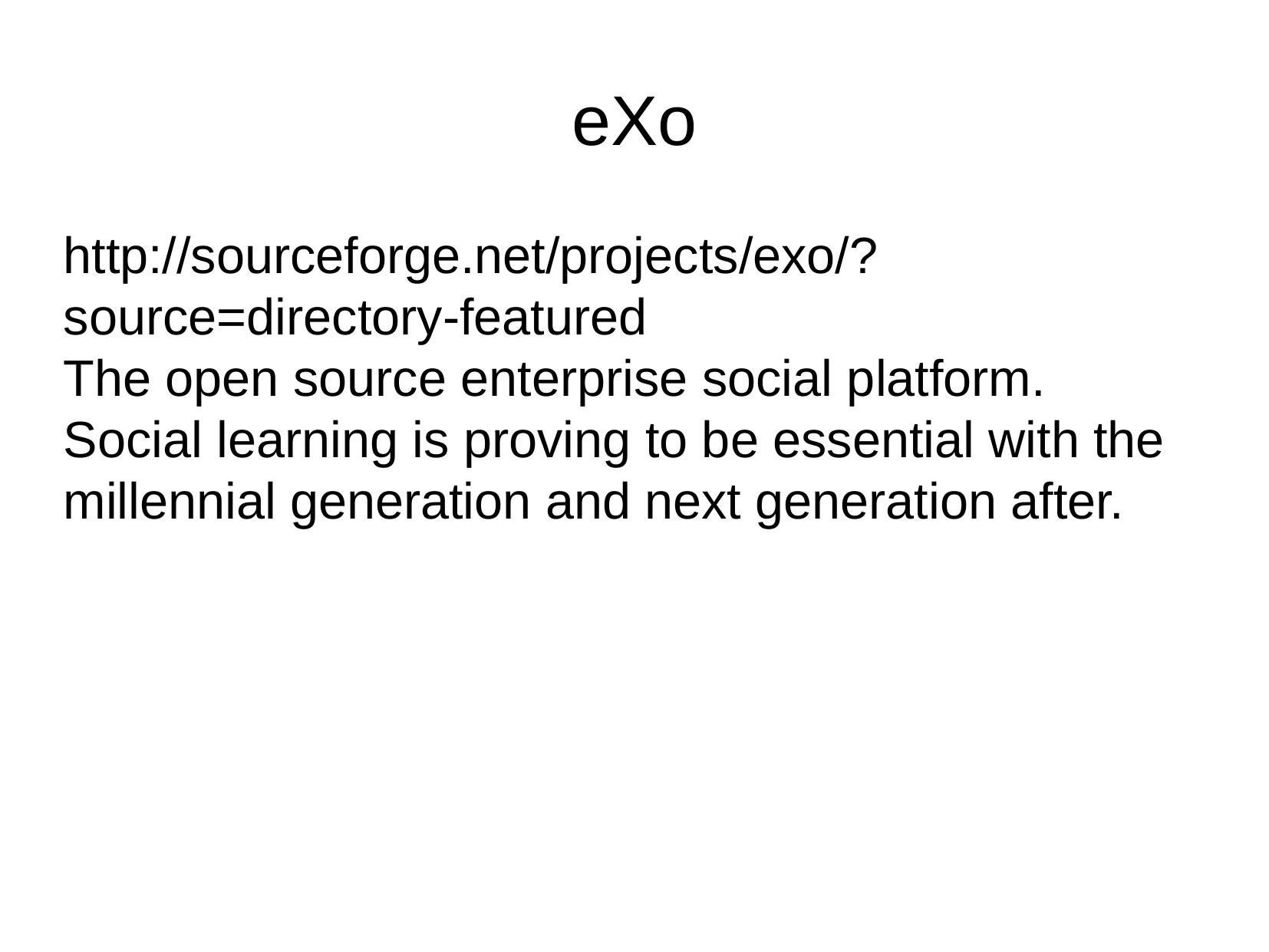

eXo
http://sourceforge.net/projects/exo/?source=directory-featured
The open source enterprise social platform.  Social learning is proving to be essential with the millennial generation and next generation after.